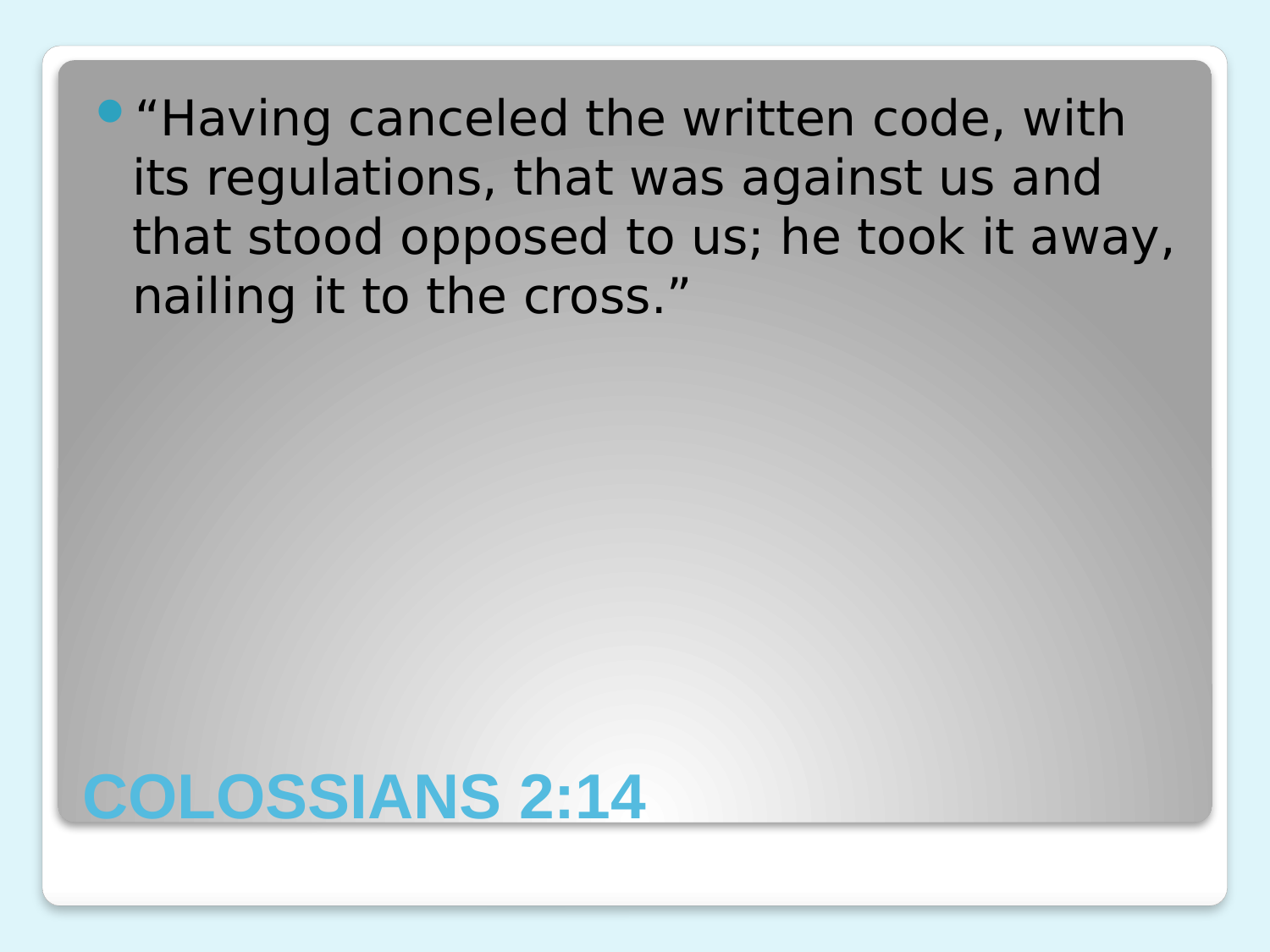

“Having canceled the written code, with its regulations, that was against us and that stood opposed to us; he took it away, nailing it to the cross.”
# COLOSSIANS 2:14